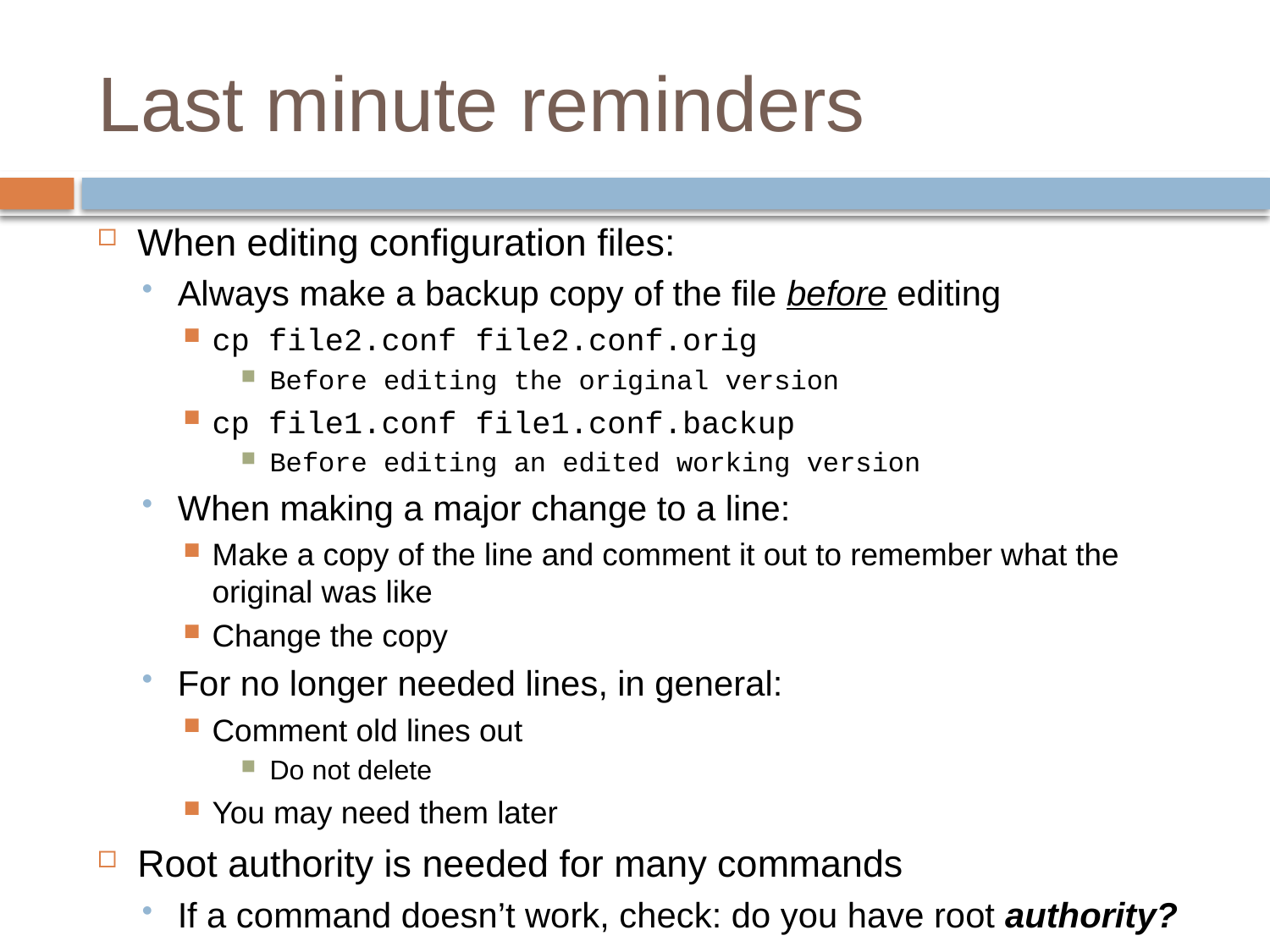

# Last minute reminders
When editing configuration files:
Always make a backup copy of the file before editing
cp file2.conf file2.conf.orig
Before editing the original version
cp file1.conf file1.conf.backup
Before editing an edited working version
When making a major change to a line:
Make a copy of the line and comment it out to remember what the original was like
Change the copy
For no longer needed lines, in general:
Comment old lines out
Do not delete
You may need them later
Root authority is needed for many commands
If a command doesn’t work, check: do you have root authority?